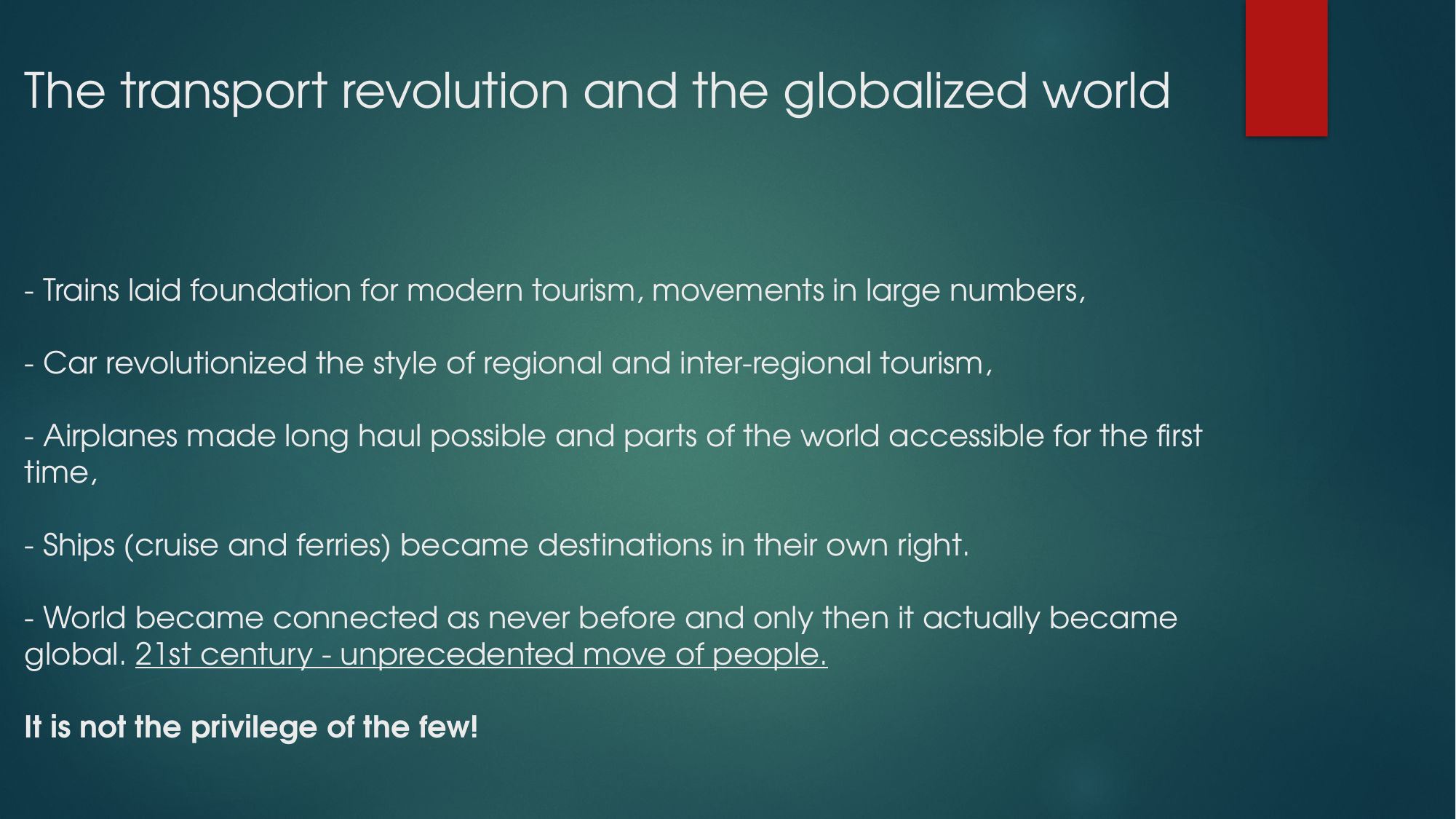

# The transport revolution and the globalized world - Trains laid foundation for modern tourism, movements in large numbers, - Car revolutionized the style of regional and inter-regional tourism, - Airplanes made long haul possible and parts of the world accessible for the first time, - Ships (cruise and ferries) became destinations in their own right. - World became connected as never before and only then it actually became global. 21st century - unprecedented move of people. It is not the privilege of the few!